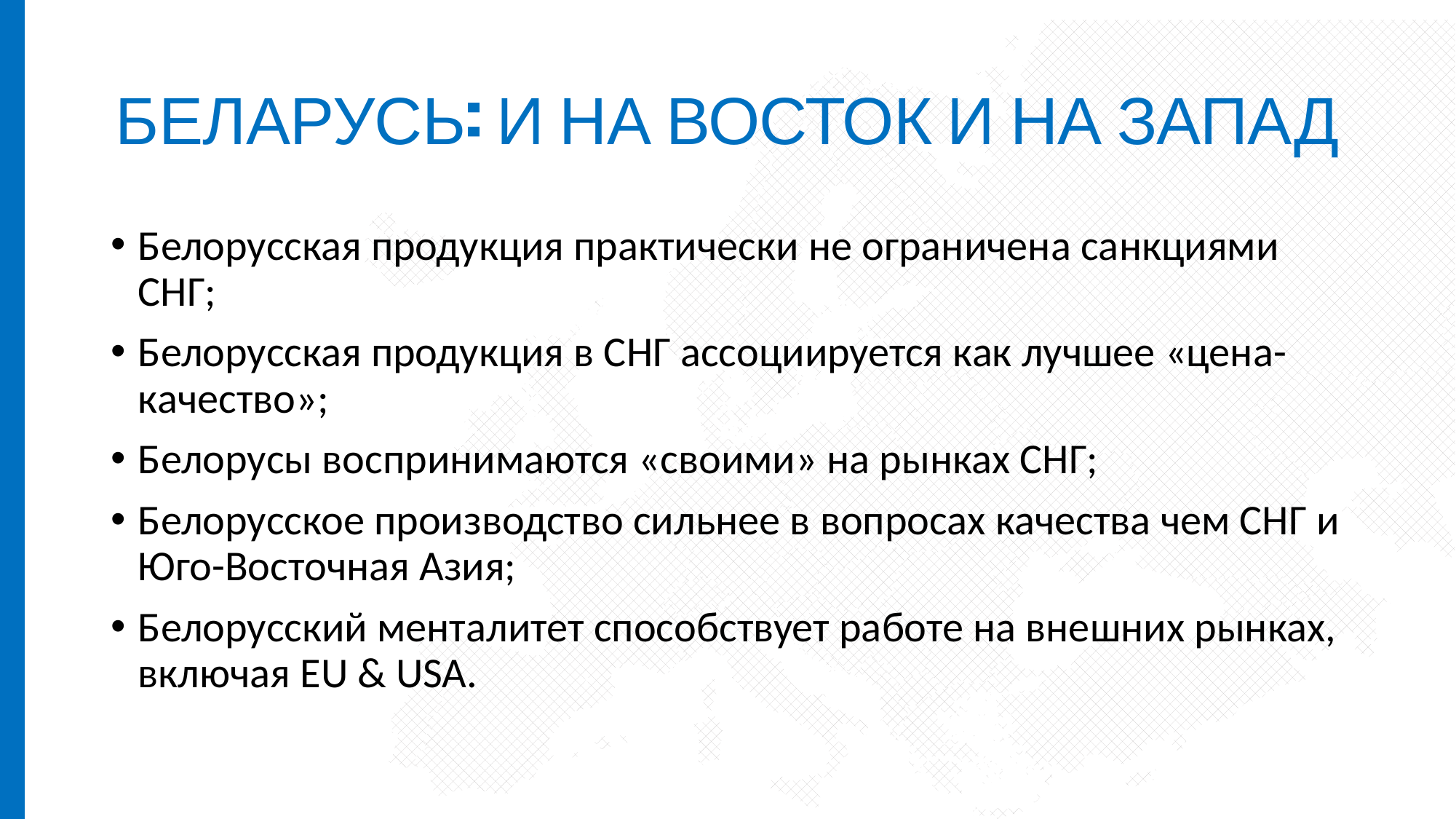

# Беларусь: и на Восток и на Запад
Белорусская продукция практически не ограничена санкциями СНГ;
Белорусская продукция в СНГ ассоциируется как лучшее «цена-качество»;
Белорусы воспринимаются «своими» на рынках СНГ;
Белорусское производство сильнее в вопросах качества чем СНГ и Юго-Восточная Азия;
Белорусский менталитет способствует работе на внешних рынках, включая EU & USA.